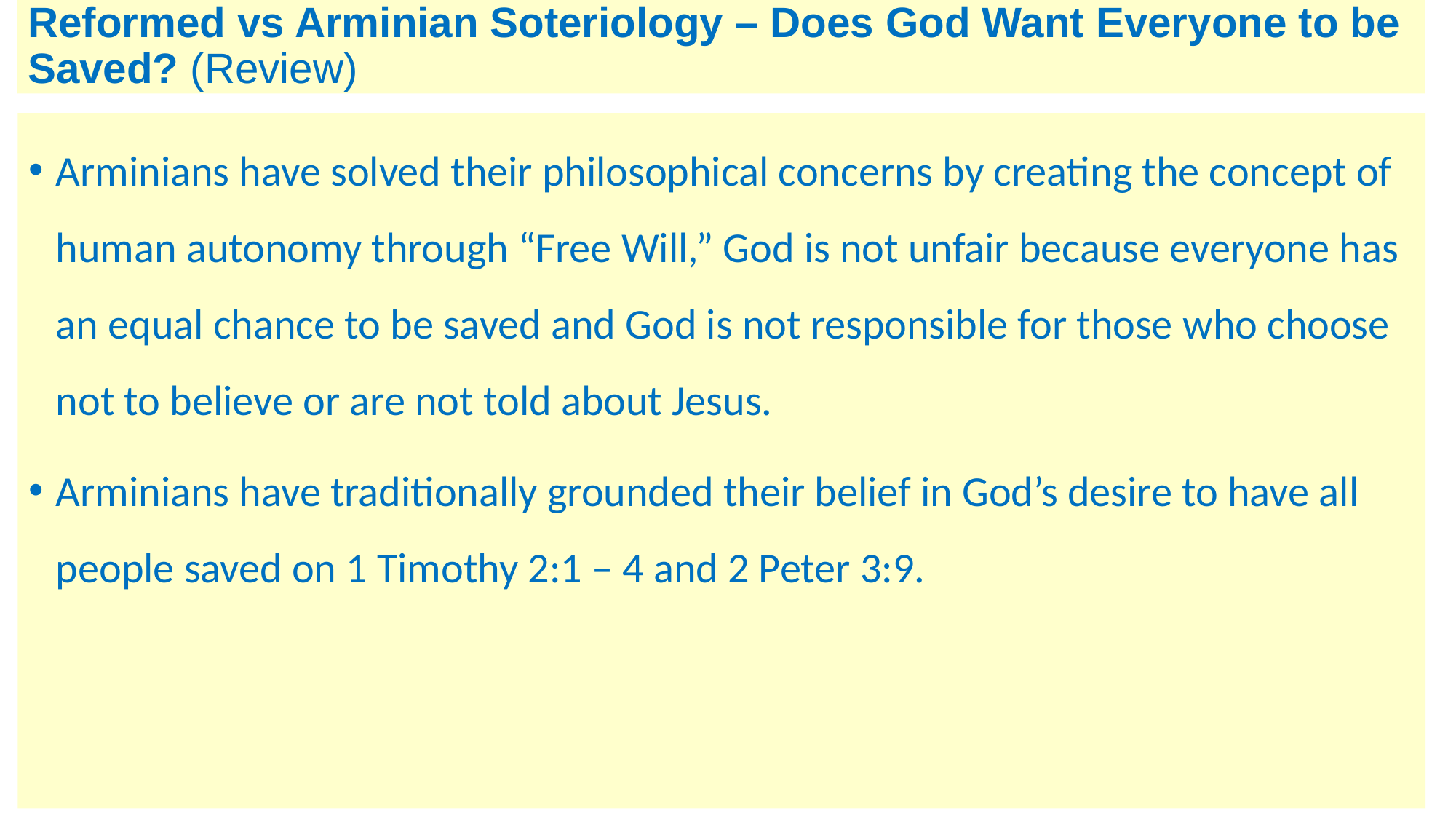

# Reformed vs Arminian Soteriology – Does God Want Everyone to be Saved? (Review)
Arminians have solved their philosophical concerns by creating the concept of human autonomy through “Free Will,” God is not unfair because everyone has an equal chance to be saved and God is not responsible for those who choose not to believe or are not told about Jesus.
Arminians have traditionally grounded their belief in God’s desire to have all people saved on 1 Timothy 2:1 – 4 and 2 Peter 3:9.